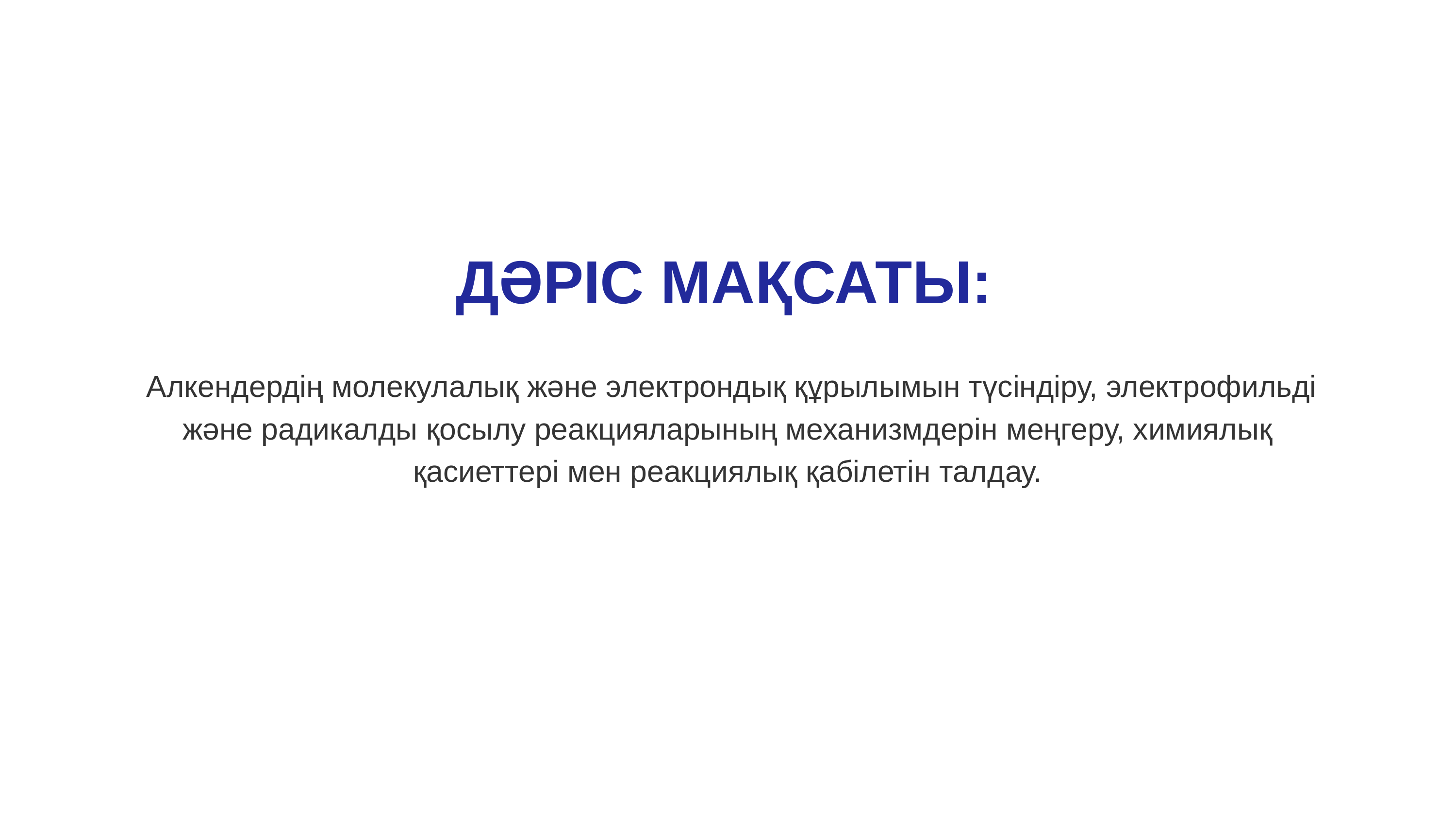

ДӘРІС МАҚСАТЫ:
 Алкендердің молекулалық және электрондық құрылымын түсіндіру, электрофильді және радикалды қосылу реакцияларының механизмдерін меңгеру, химиялық қасиеттері мен реакциялық қабілетін талдау.